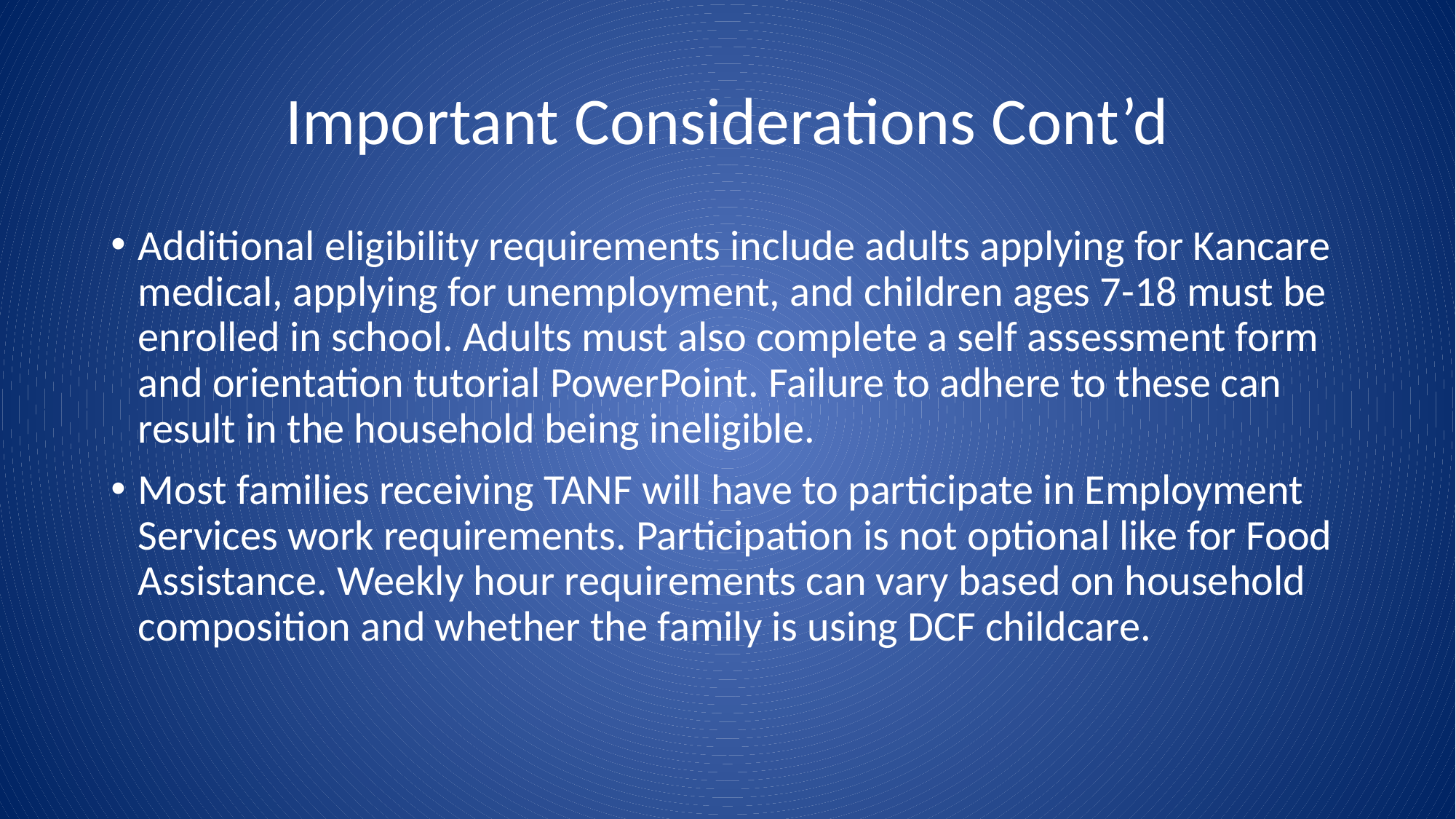

# Important Considerations Cont’d
Additional eligibility requirements include adults applying for Kancare medical, applying for unemployment, and children ages 7-18 must be enrolled in school. Adults must also complete a self assessment form and orientation tutorial PowerPoint. Failure to adhere to these can result in the household being ineligible.
Most families receiving TANF will have to participate in Employment Services work requirements. Participation is not optional like for Food Assistance. Weekly hour requirements can vary based on household composition and whether the family is using DCF childcare.